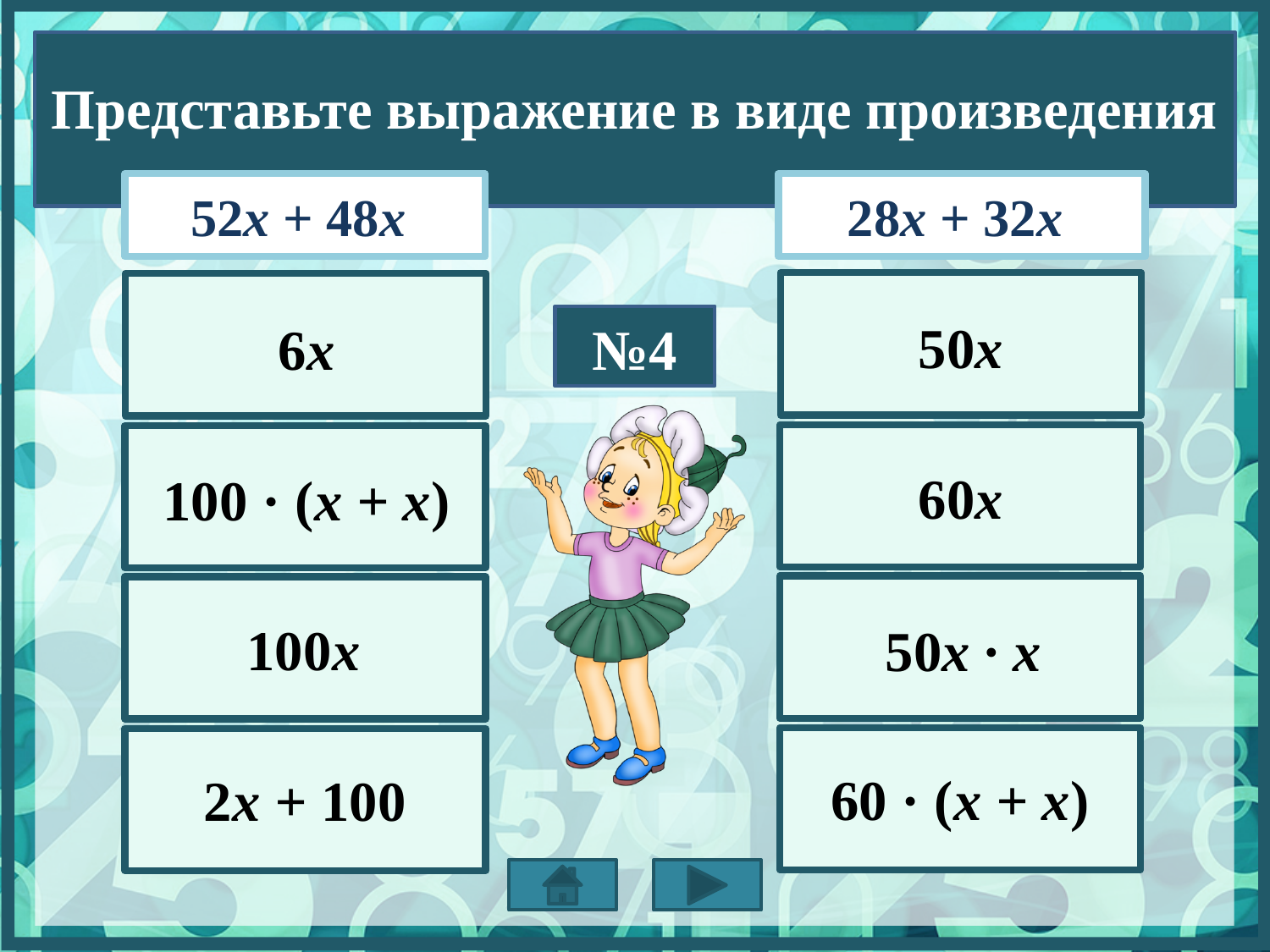

Представьте выражение в виде произведения
52х + 48х
28х + 32х
50х
6х
№4
60х
100 · (х + х)
100х
50х · х
60 · (х + х)
2х + 100